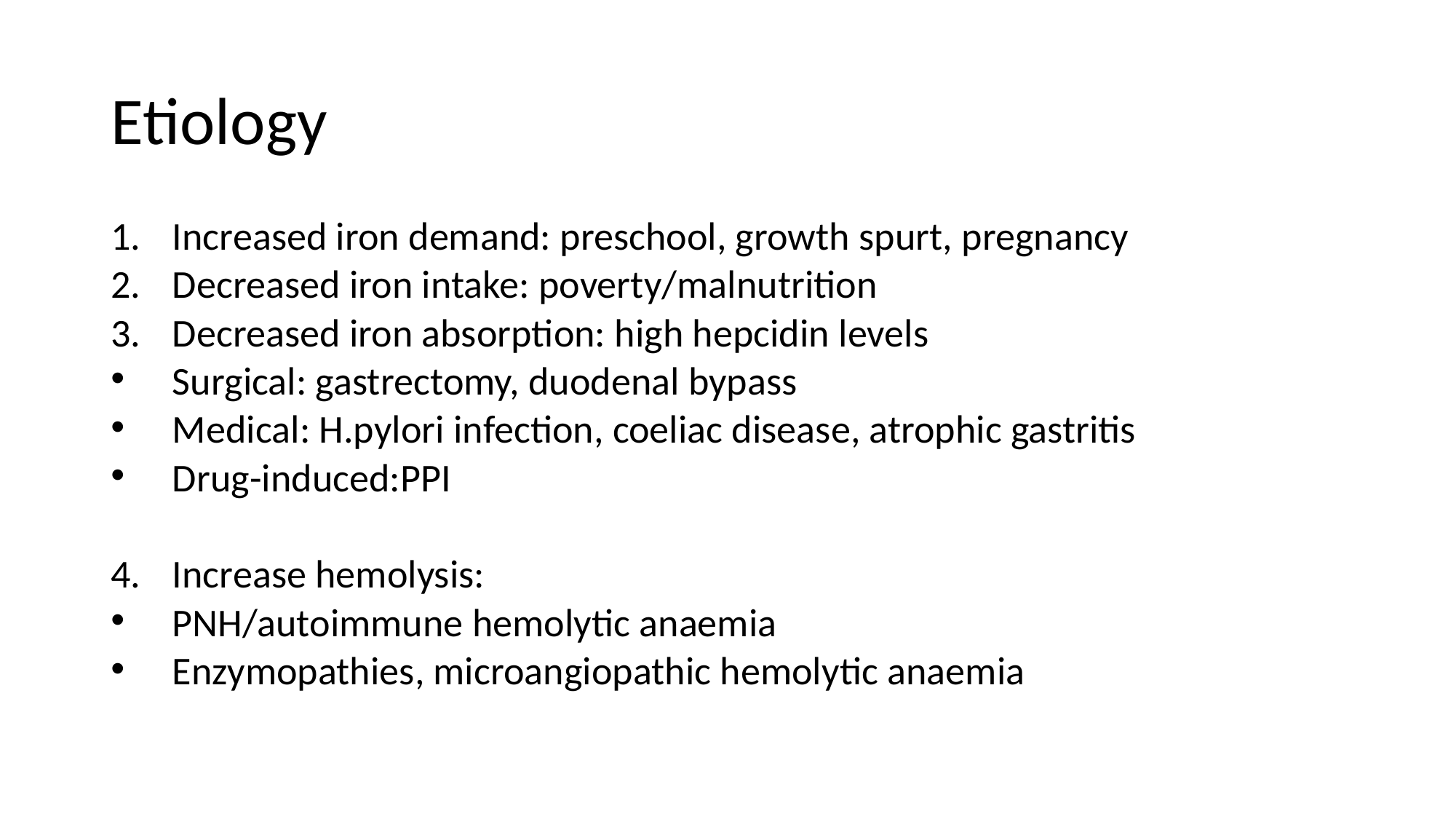

# Etiology
Increased iron demand: preschool, growth spurt, pregnancy
Decreased iron intake: poverty/malnutrition
Decreased iron absorption: high hepcidin levels
Surgical: gastrectomy, duodenal bypass
Medical: H.pylori infection, coeliac disease, atrophic gastritis
Drug-induced:PPI

Increase hemolysis:
PNH/autoimmune hemolytic anaemia
Enzymopathies, microangiopathic hemolytic anaemia